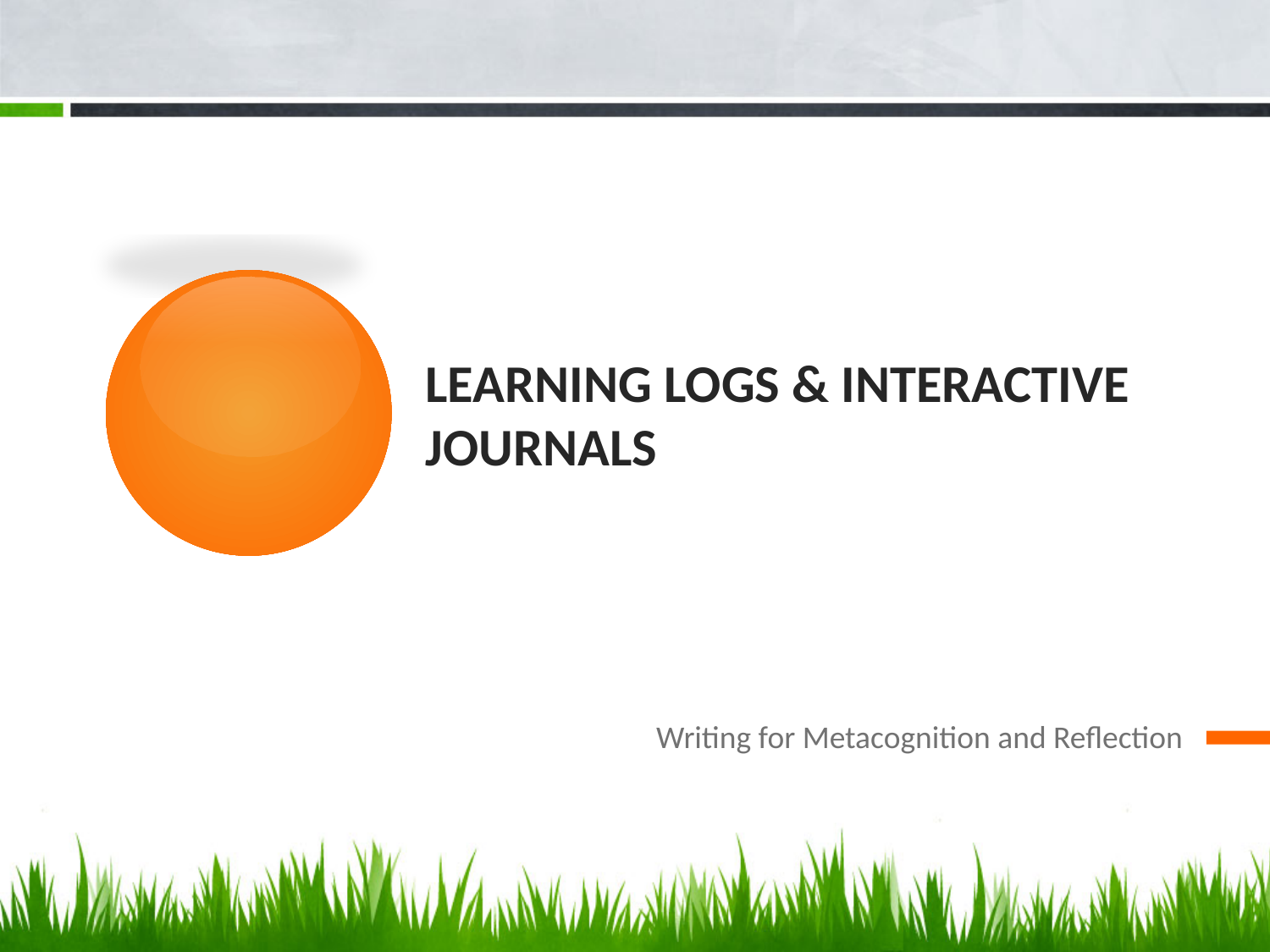

# Learning logs & interactive journals
Writing for Metacognition and Reflection